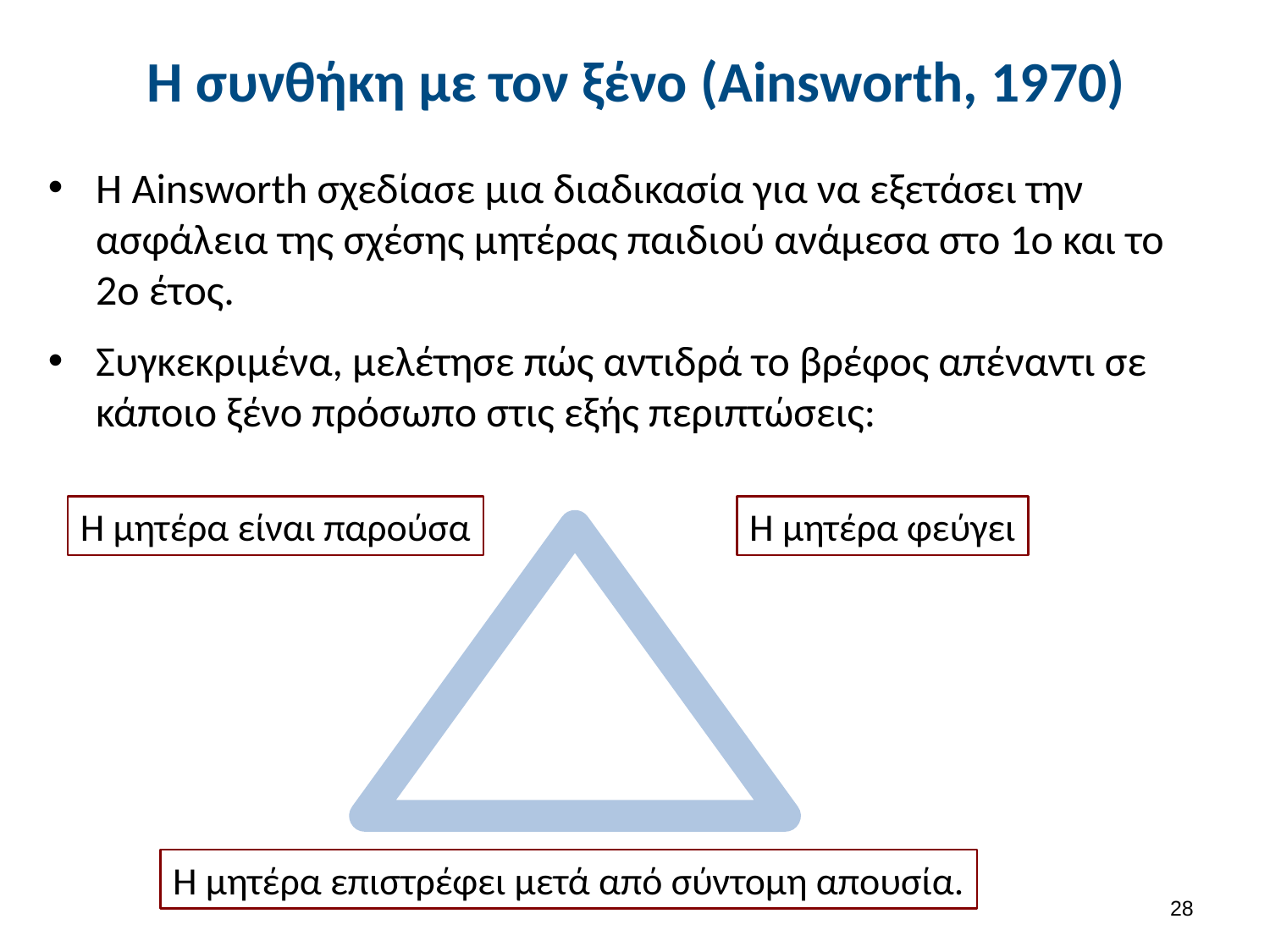

# Η συνθήκη με τον ξένο (Ainsworth, 1970)
Η Ainsworth σχεδίασε μια διαδικασία για να εξετάσει την ασφάλεια της σχέσης μητέρας παιδιού ανάμεσα στο 1ο και το 2ο έτος.
Συγκεκριμένα, μελέτησε πώς αντιδρά το βρέφος απέναντι σε κάποιο ξένο πρόσωπο στις εξής περιπτώσεις:

Η μητέρα είναι παρούσα
Η μητέρα φεύγει

Η μητέρα επιστρέφει μετά από σύντομη απουσία.
28